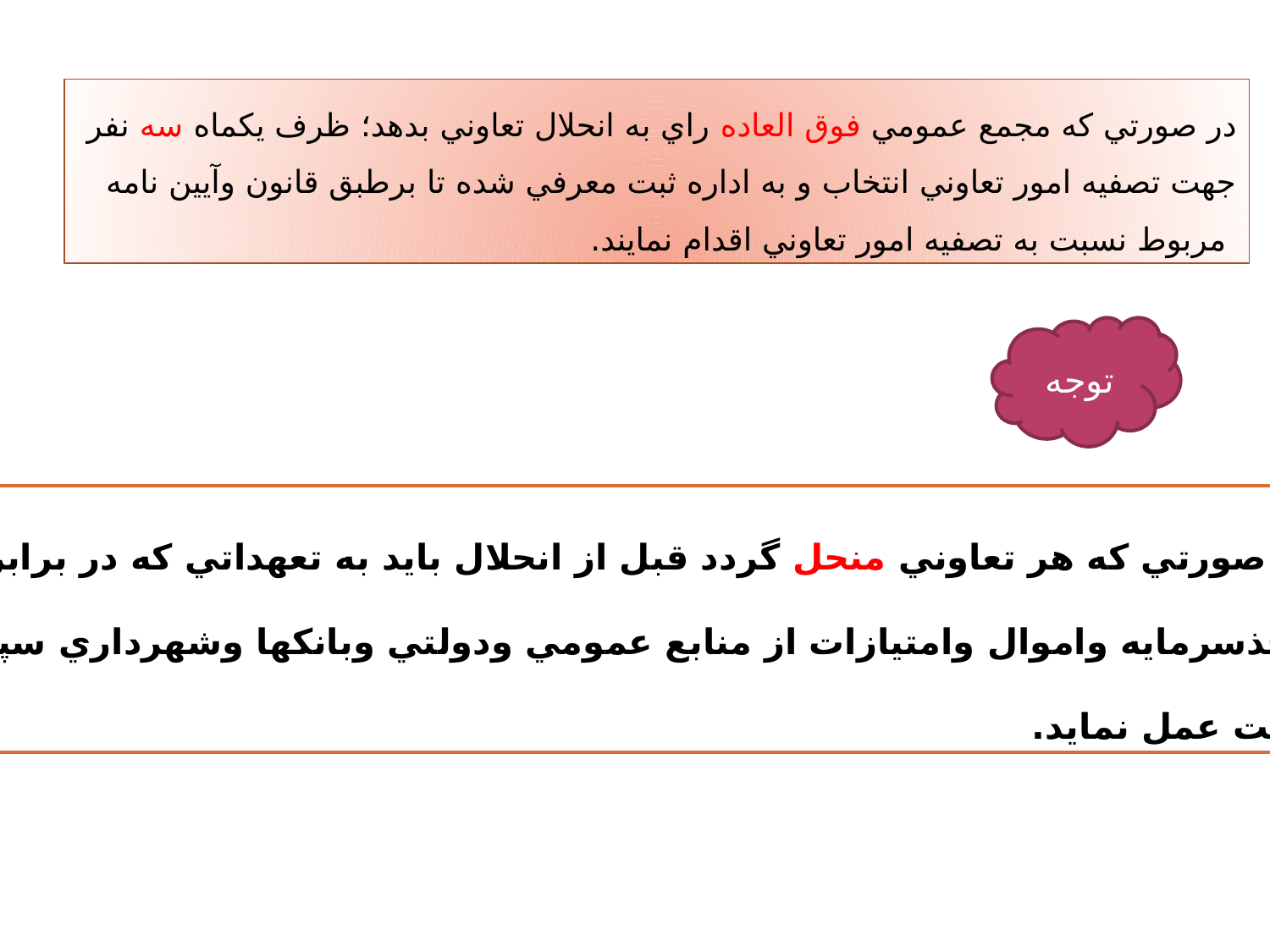

در صورتي كه مجمع عمومي فوق العاده راي به انحلال تعاوني بدهد؛ ظرف يكماه سه نفر
جهت تصفيه امور تعاوني انتخاب و به اداره ثبت معرفي شده تا برطبق قانون وآيين نامه
 مربوط نسبت به تصفيه امور تعاوني اقدام نمايند.
توجه
در صورتي كه هر تعاوني منحل گردد قبل از انحلال بايد به تعهداتي كه در برابر
 اخذسرمايه واموال وامتيازات از منابع عمومي ودولتي وبانكها وشهرداري سپرده
است عمل نمايد.